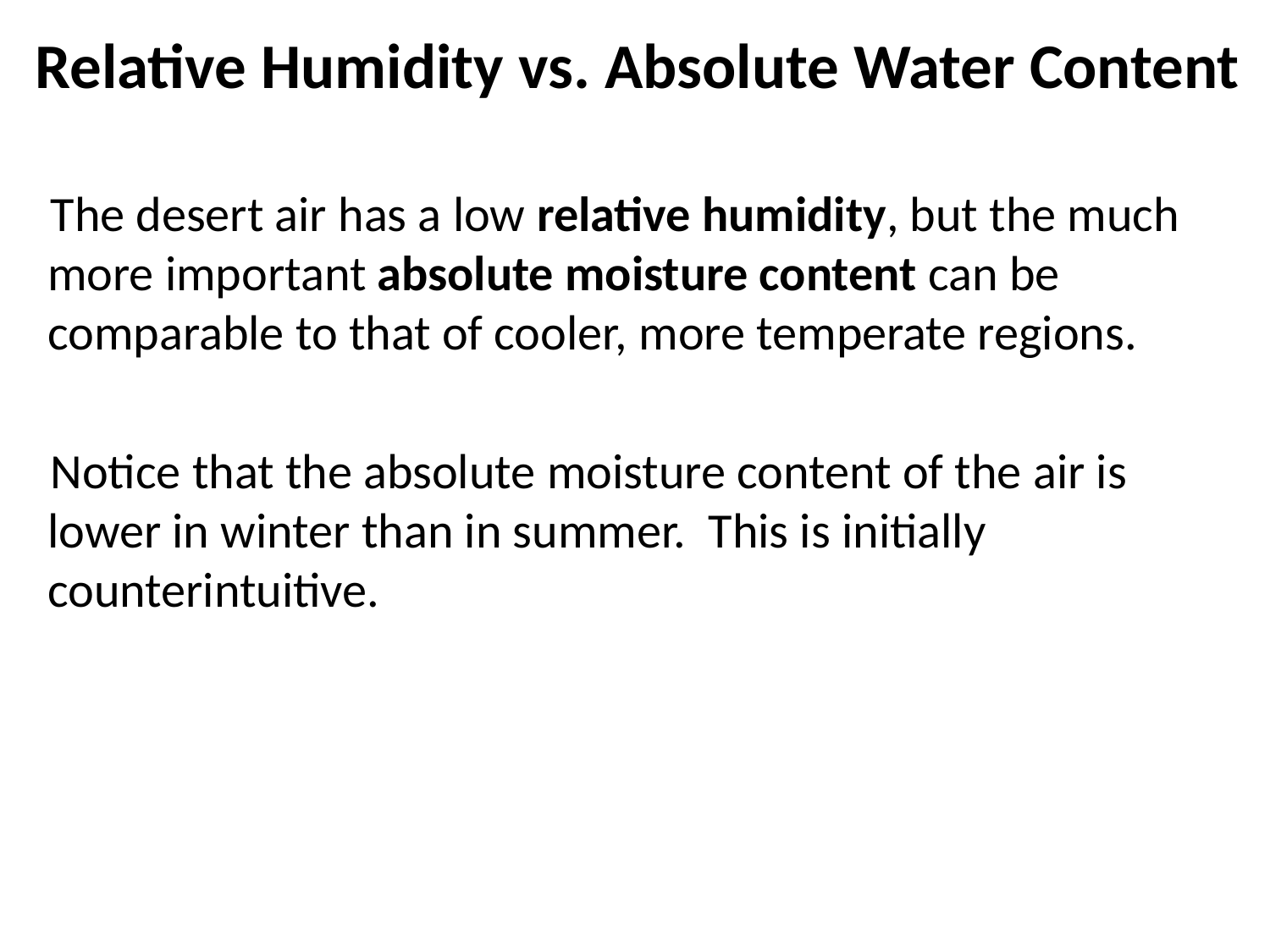

# Relative Humidity vs. Absolute Water Content
The desert air has a low relative humidity, but the much more important absolute moisture content can be comparable to that of cooler, more temperate regions.

Notice that the absolute moisture content of the air is lower in winter than in summer.  This is initially counterintuitive.